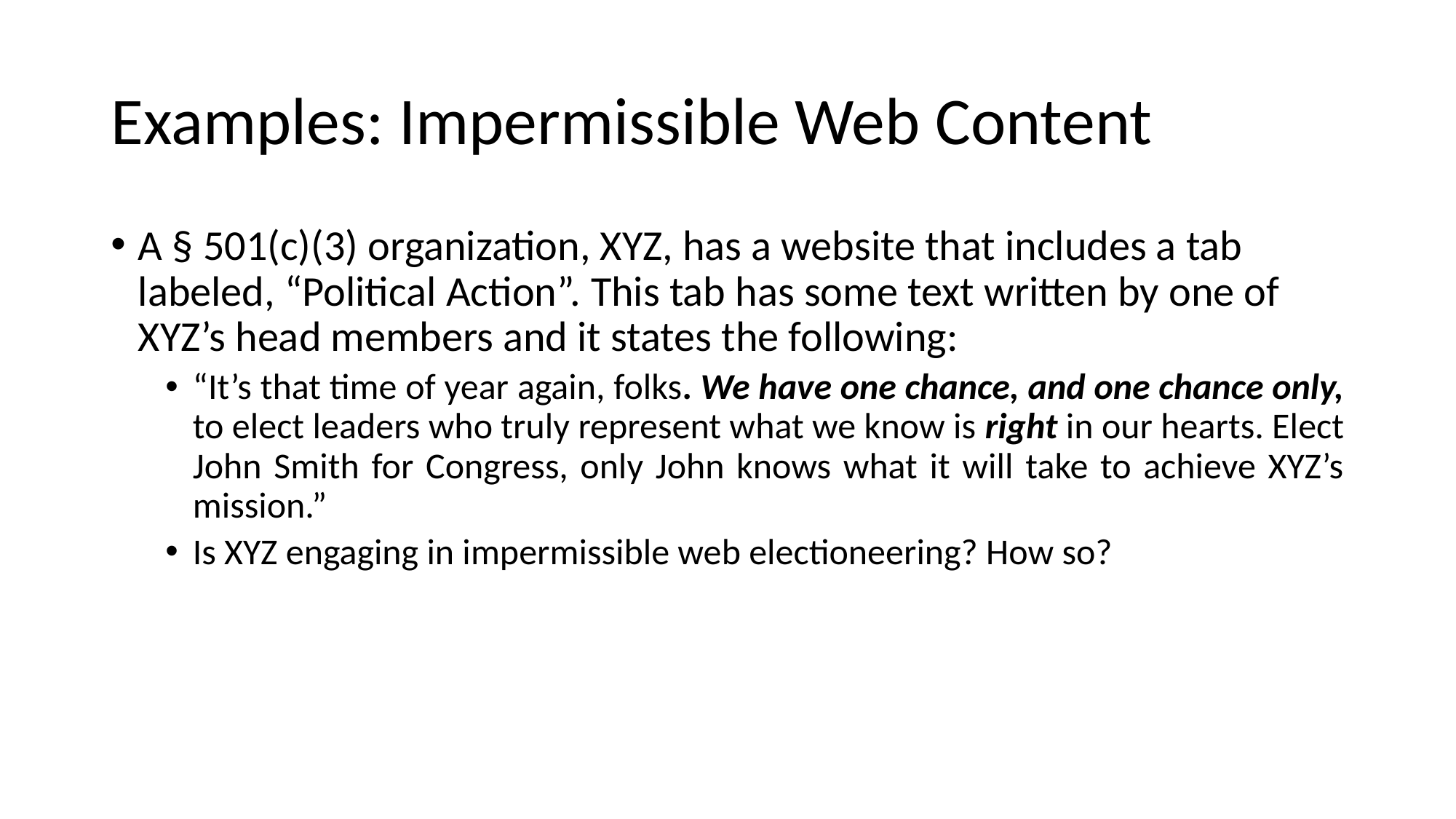

# Examples: Impermissible Web Content
A § 501(c)(3) organization, XYZ, has a website that includes a tab labeled, “Political Action”. This tab has some text written by one of XYZ’s head members and it states the following:
“It’s that time of year again, folks. We have one chance, and one chance only, to elect leaders who truly represent what we know is right in our hearts. Elect John Smith for Congress, only John knows what it will take to achieve XYZ’s mission.”
Is XYZ engaging in impermissible web electioneering? How so?